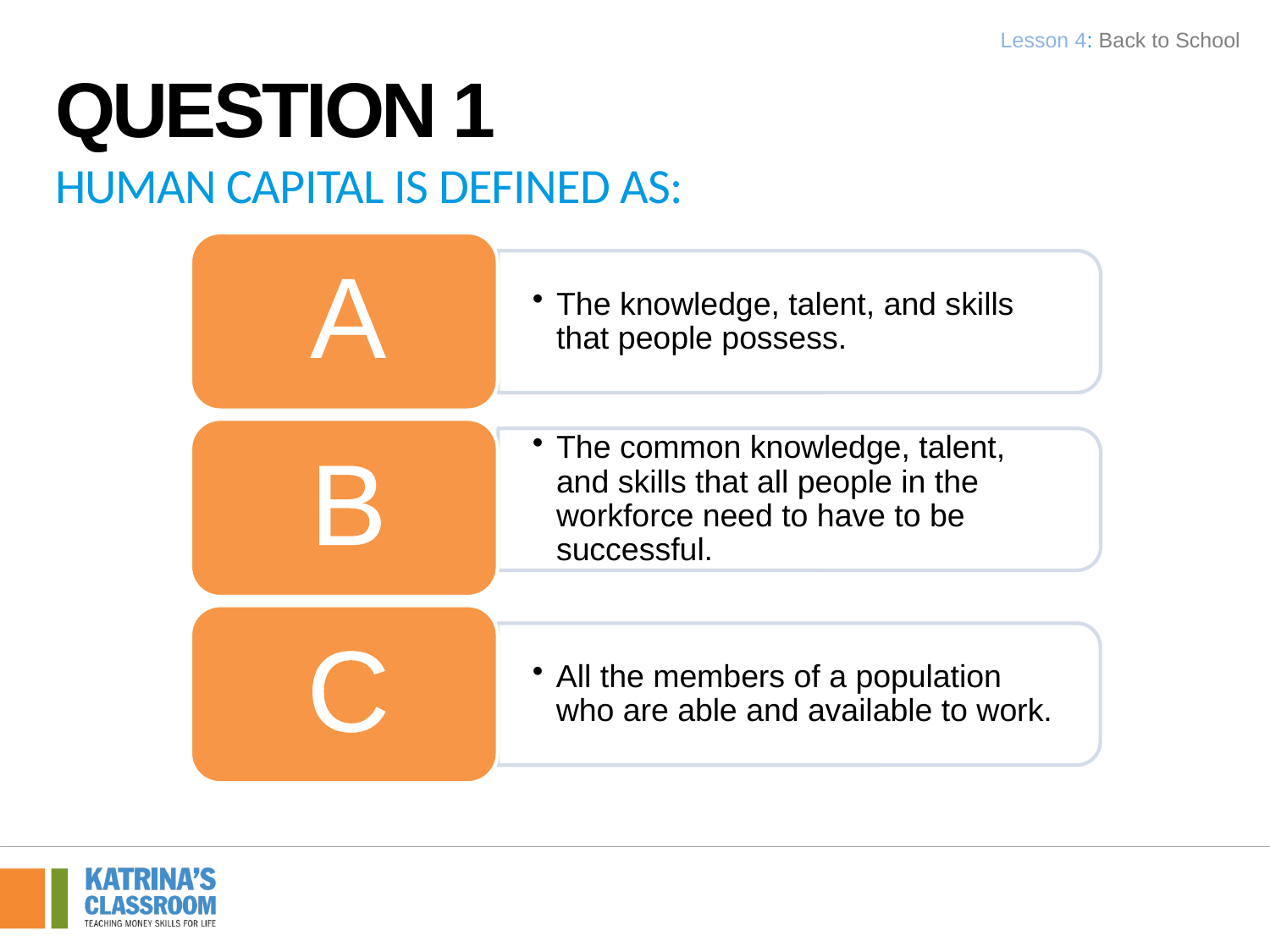

Lesson 4: Back to School
Question 1
Human capital is defined as:
The knowledge, talent, and skills that people possess.
A
The common knowledge, talent, and skills that all people in the workforce need to have to be successful.
B
All the members of a population who are able and available to work.
C